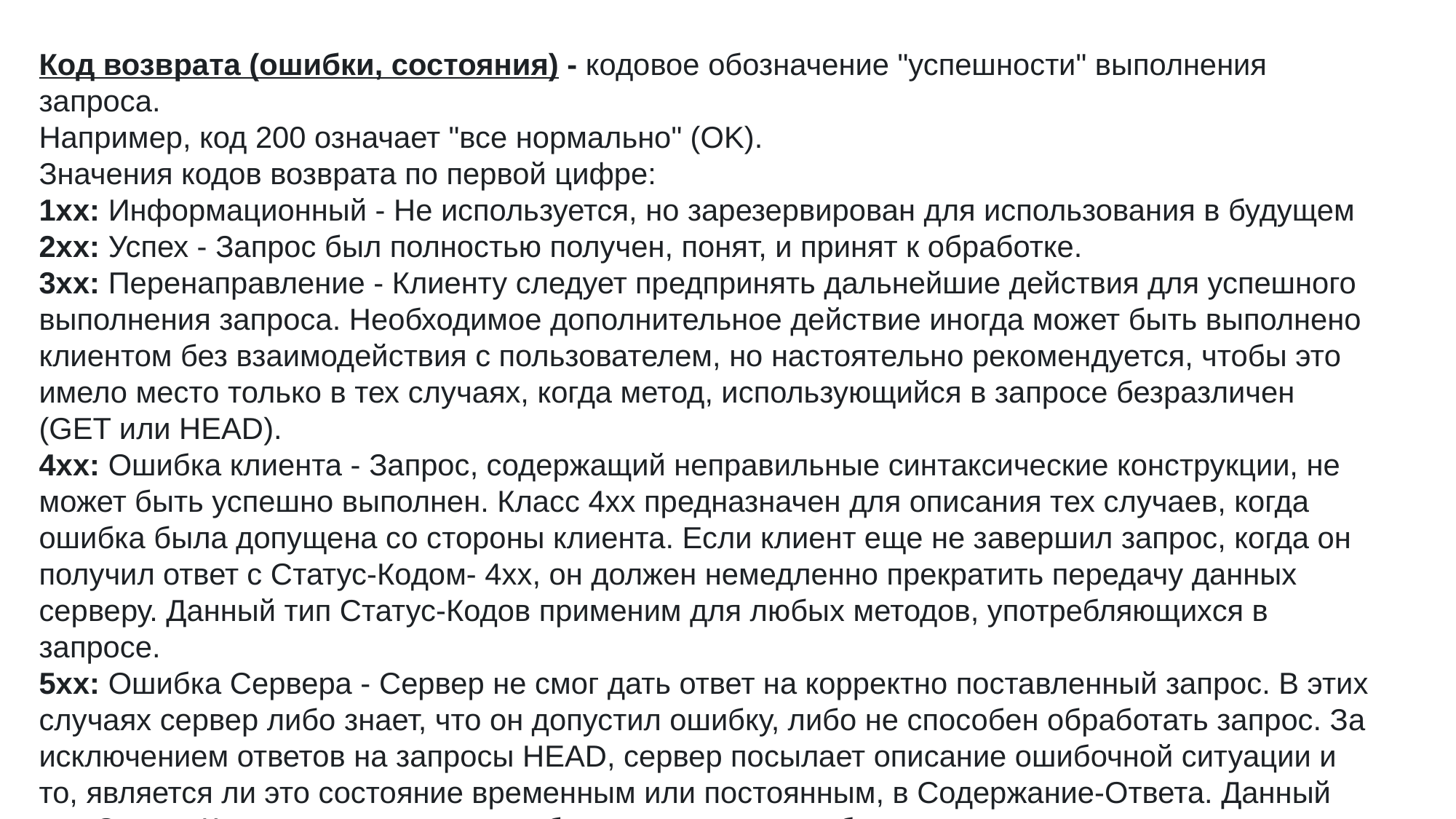

Код возврата (ошибки, состояния) - кодовое обозначение "успешности" выполнения запроса.
Например, код 200 означает "все нормально" (OK).
Значения кодов возврата по первой цифре:
1xx: Информационный - Не используется, но зарезервирован для использования в будущем
2xх: Успех - Запрос был полностью получен, понят, и принят к обработке.
3xx: Перенаправление - Клиенту следует предпринять дальнейшие действия для успешного выполнения запроса. Необходимое дополнительное действие иногда может быть выполнено клиентом без взаимодействия с пользователем, но настоятельно рекомендуется, чтобы это имело место только в тех случаях, когда метод, использующийся в запросе безразличен (GET или HEAD).
4xx: Ошибка клиента - Запрос, содержащий неправильные синтаксические конструкции, не может быть успешно выполнен. Класс 4xx предназначен для описания тех случаев, когда ошибка была допущена со стороны клиента. Если клиент еще не завершил запрос, когда он получил ответ с Статус-Кодом- 4xx, он должен немедленно прекратить передачу данных серверу. Данный тип Статус-Кодов применим для любых методов, употребляющихся в запросе.
5xx: Ошибка Сервера - Сервер не смог дать ответ на корректно поставленный запрос. В этих случаях сервер либо знает, что он допустил ошибку, либо не способен обработать запрос. За исключением ответов на запросы HEAD, сервер посылает описание ошибочной ситуации и то, является ли это состояние временным или постоянным, в Содержание-Ответа. Данный тип Статус-Кодов применим для любых методов, употребляющихся в запросе.